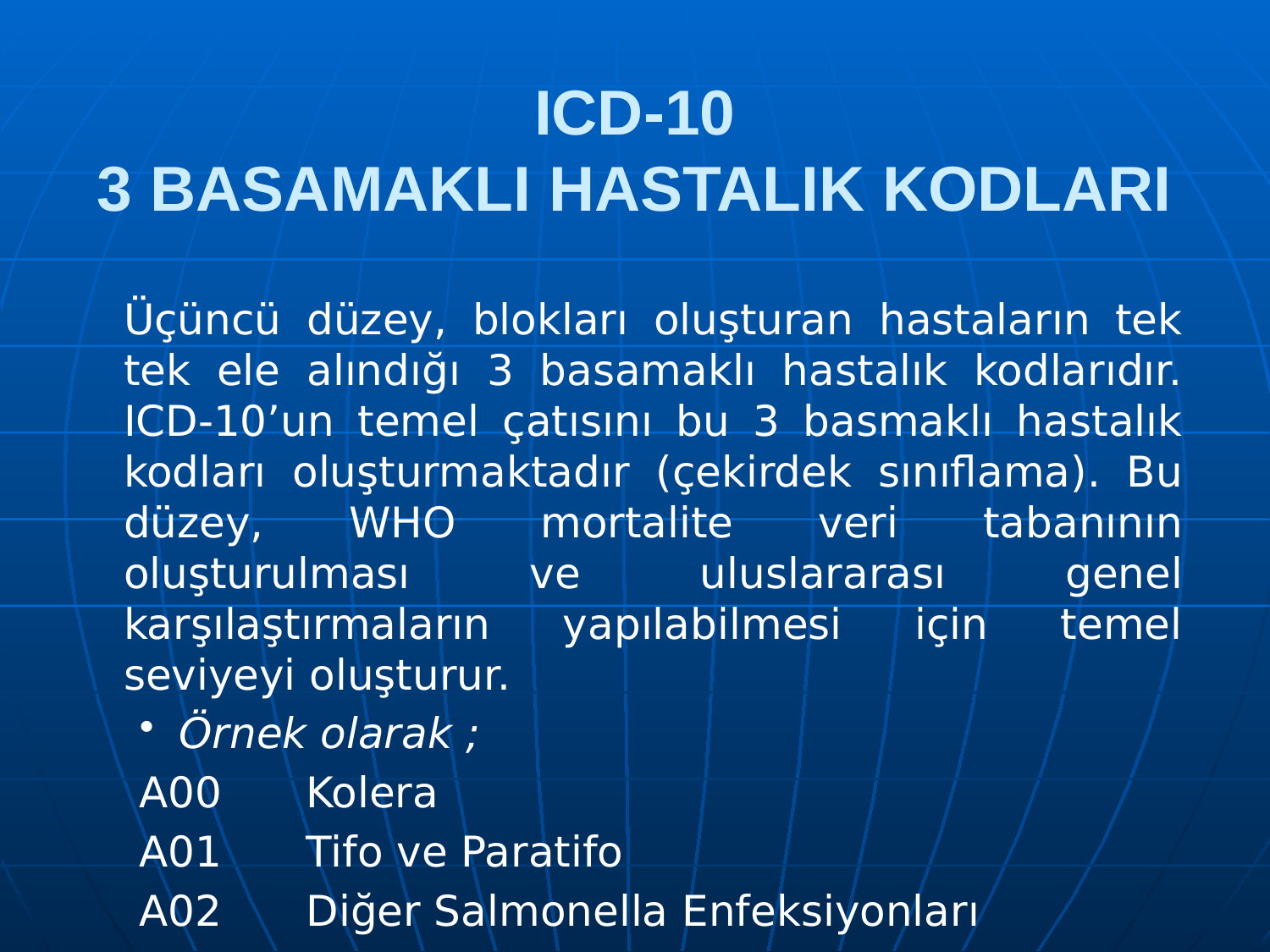

ICD-10
3 BASAMAKLI HASTALIK KODLARI
	Üçüncü düzey, blokları oluşturan hastaların tek tek ele alındığı 3 basamaklı hastalık kodlarıdır. ICD-10’un temel çatısını bu 3 basmaklı hastalık kodları oluşturmaktadır (çekirdek sınıflama). Bu düzey, WHO mortalite veri tabanının oluşturulması ve uluslararası genel karşılaştırmaların yapılabilmesi için temel seviyeyi oluşturur.
Örnek olarak ;
A00	Kolera
A01	Tifo ve Paratifo
A02	Diğer Salmonella Enfeksiyonları